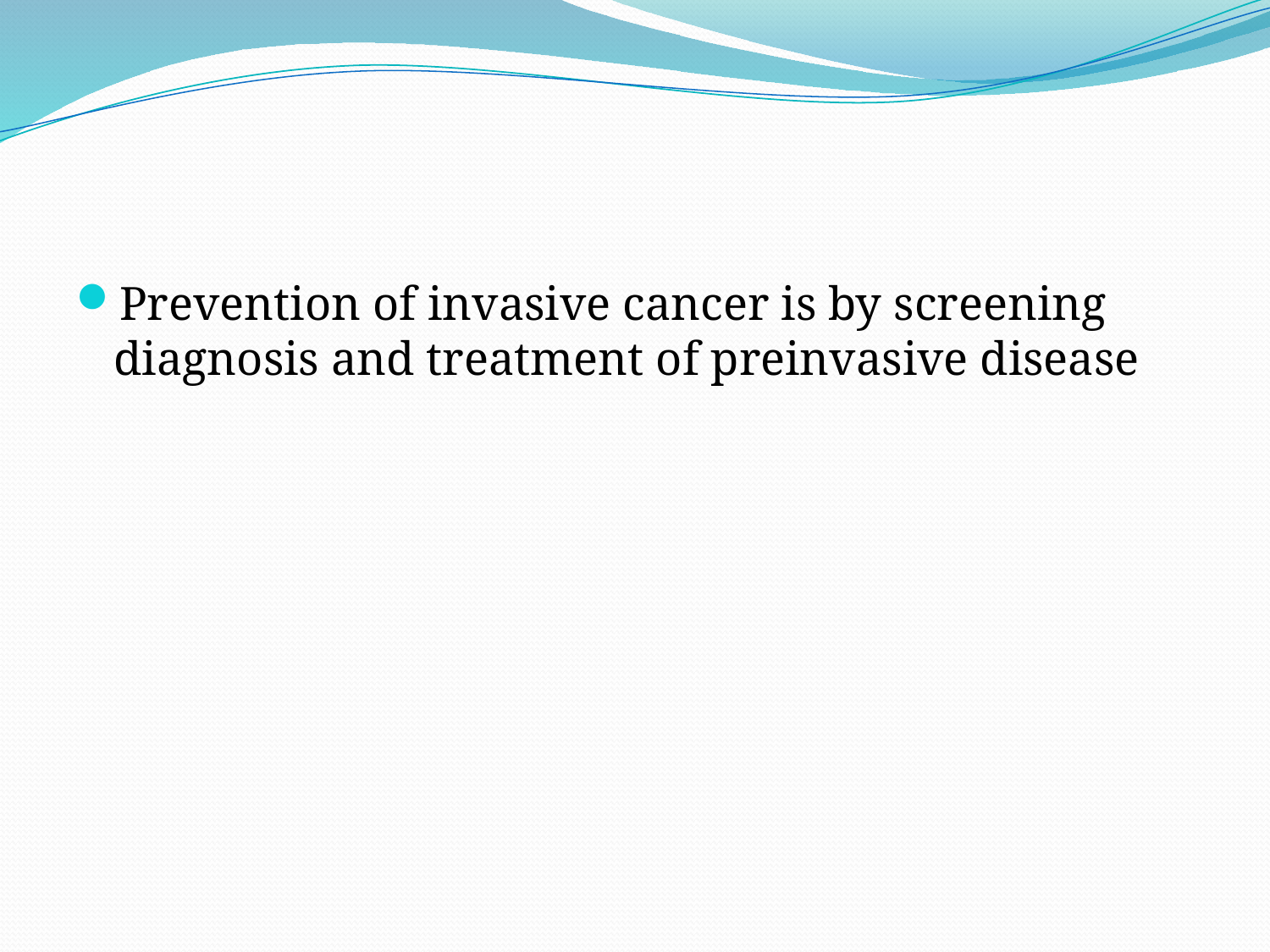

#
Prevention of invasive cancer is by screening diagnosis and treatment of preinvasive disease